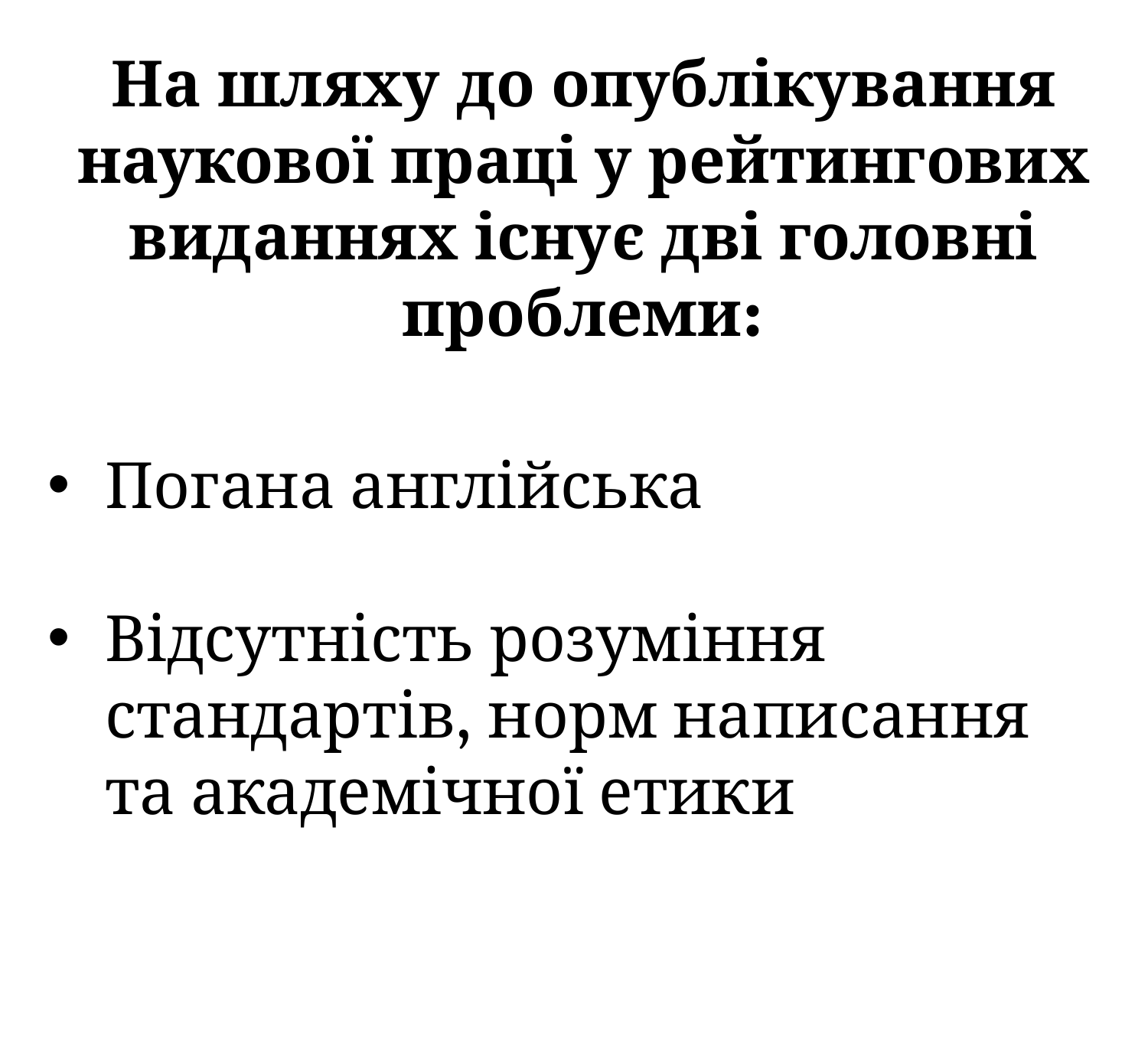

# На шляху до опублікування наукової праці у рейтингових виданнях існує дві головні проблеми:
Погана англійська

Відсутність розуміння стандартів, норм написання та академічної етики